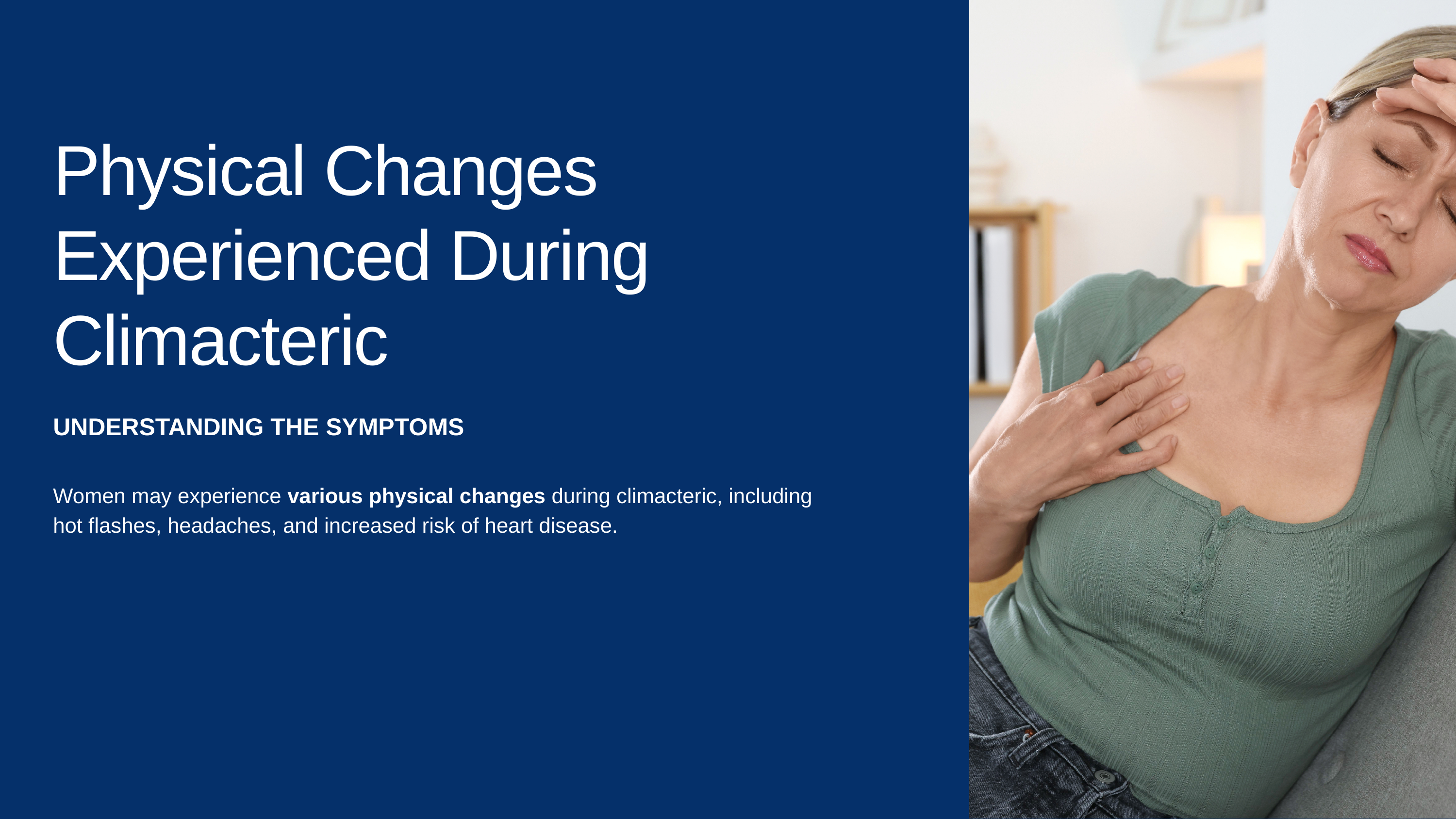

Physical Changes Experienced During Climacteric
UNDERSTANDING THE SYMPTOMS
Women may experience various physical changes during climacteric, including hot flashes, headaches, and increased risk of heart disease.